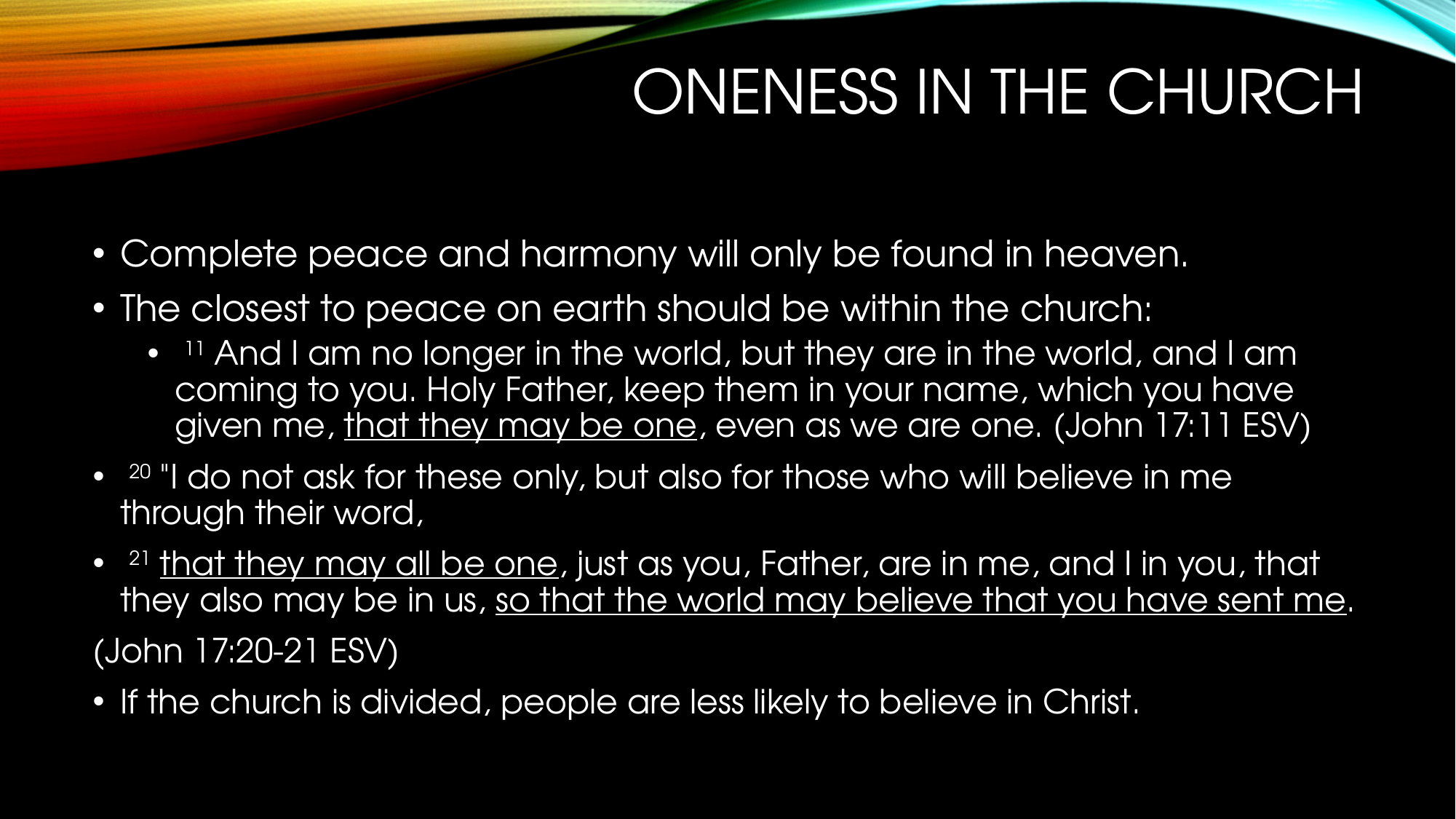

# Oneness in the church
Complete peace and harmony will only be found in heaven.
The closest to peace on earth should be within the church:
 11 And I am no longer in the world, but they are in the world, and I am coming to you. Holy Father, keep them in your name, which you have given me, that they may be one, even as we are one. (John 17:11 ESV)
 20 "I do not ask for these only, but also for those who will believe in me through their word,
 21 that they may all be one, just as you, Father, are in me, and I in you, that they also may be in us, so that the world may believe that you have sent me.
(John 17:20-21 ESV)
If the church is divided, people are less likely to believe in Christ.